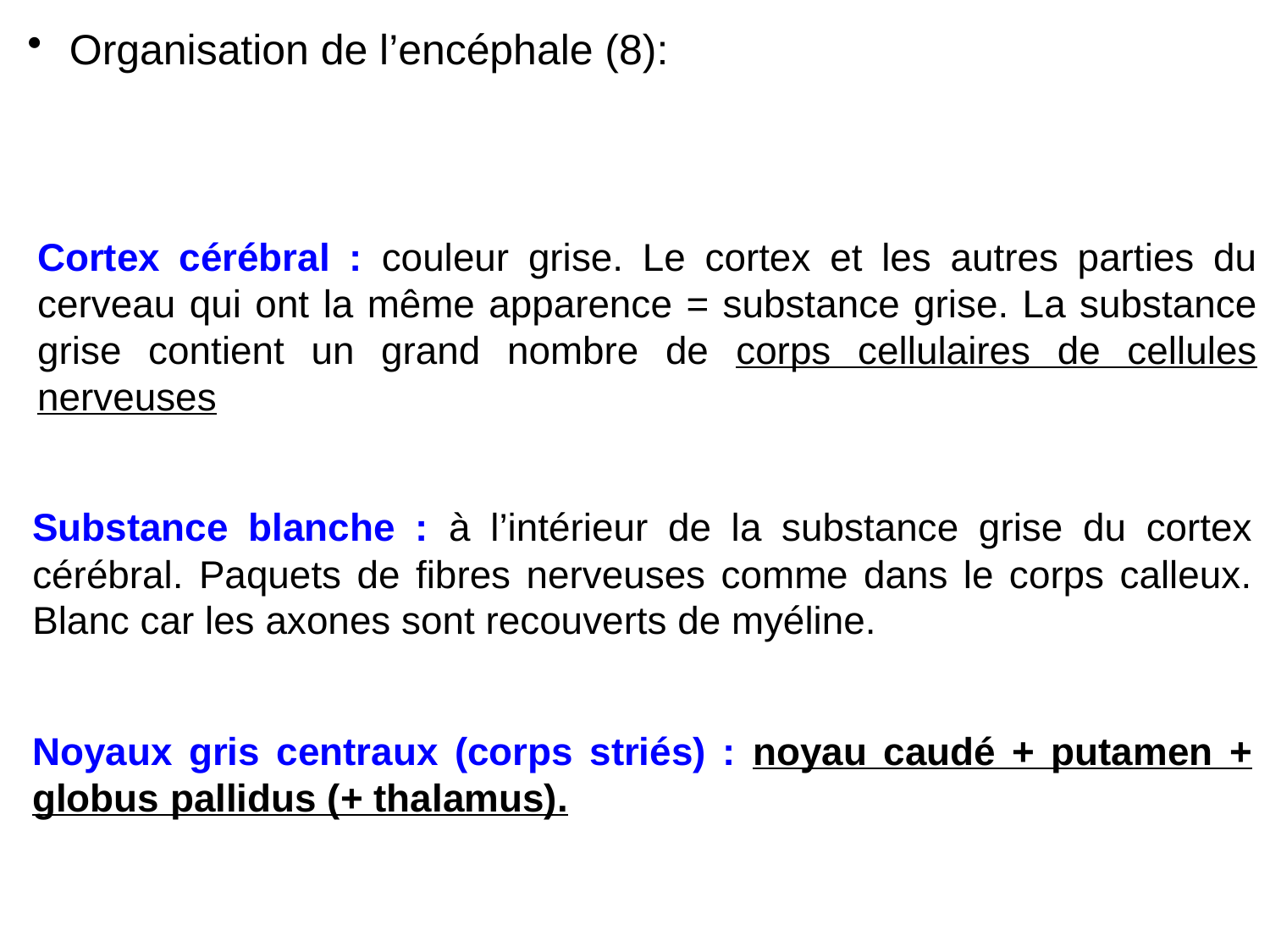

Organisation de l’encéphale (8):
Cortex cérébral : couleur grise. Le cortex et les autres parties du cerveau qui ont la même apparence = substance grise. La substance grise contient un grand nombre de corps cellulaires de cellules nerveuses
Substance blanche : à l’intérieur de la substance grise du cortex cérébral. Paquets de fibres nerveuses comme dans le corps calleux. Blanc car les axones sont recouverts de myéline.
Noyaux gris centraux (corps striés) : noyau caudé + putamen + globus pallidus (+ thalamus).